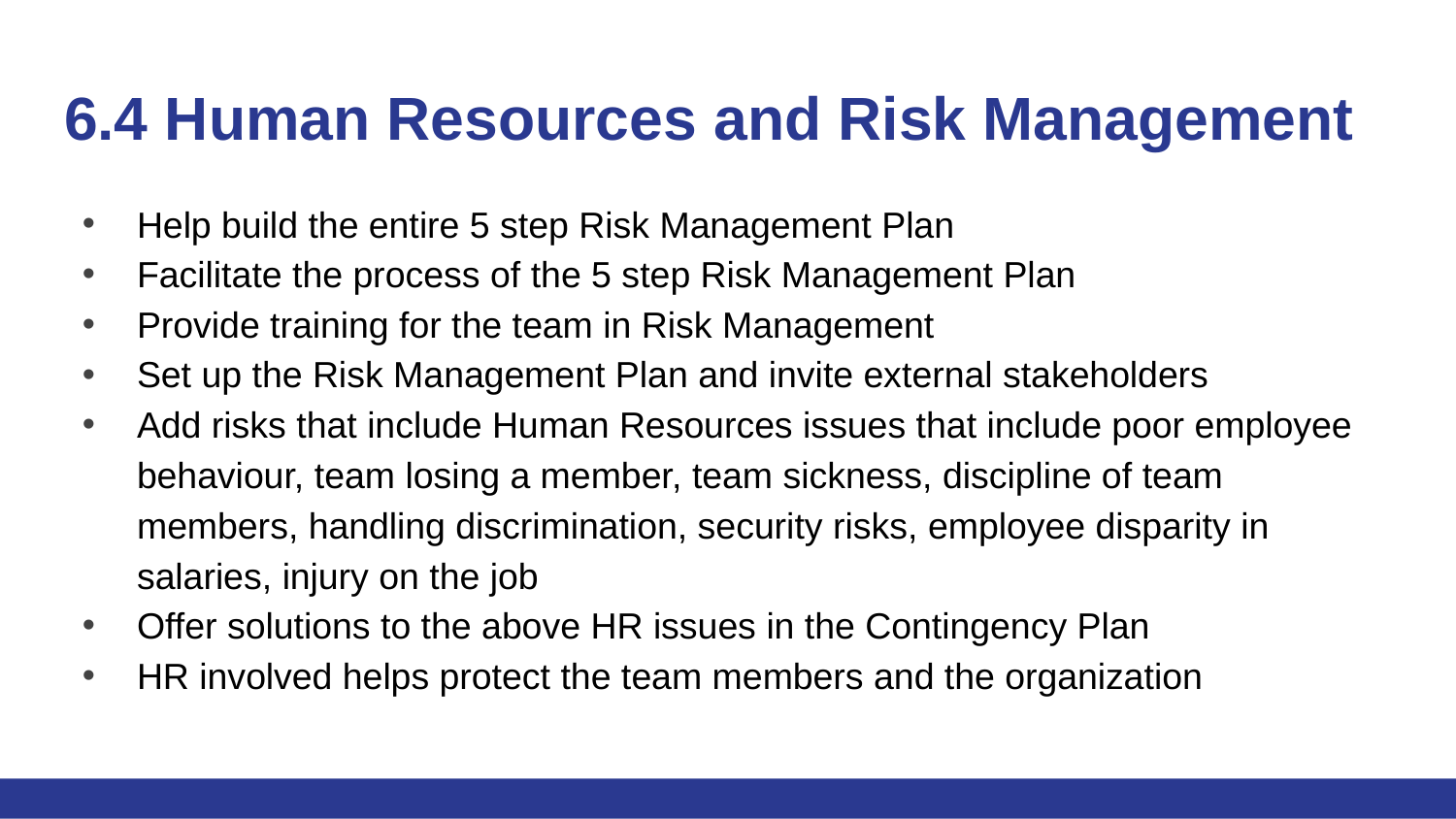

# 6.4 Human Resources and Risk Management
Help build the entire 5 step Risk Management Plan
Facilitate the process of the 5 step Risk Management Plan
Provide training for the team in Risk Management
Set up the Risk Management Plan and invite external stakeholders
Add risks that include Human Resources issues that include poor employee behaviour, team losing a member, team sickness, discipline of team members, handling discrimination, security risks, employee disparity in salaries, injury on the job
Offer solutions to the above HR issues in the Contingency Plan
HR involved helps protect the team members and the organization